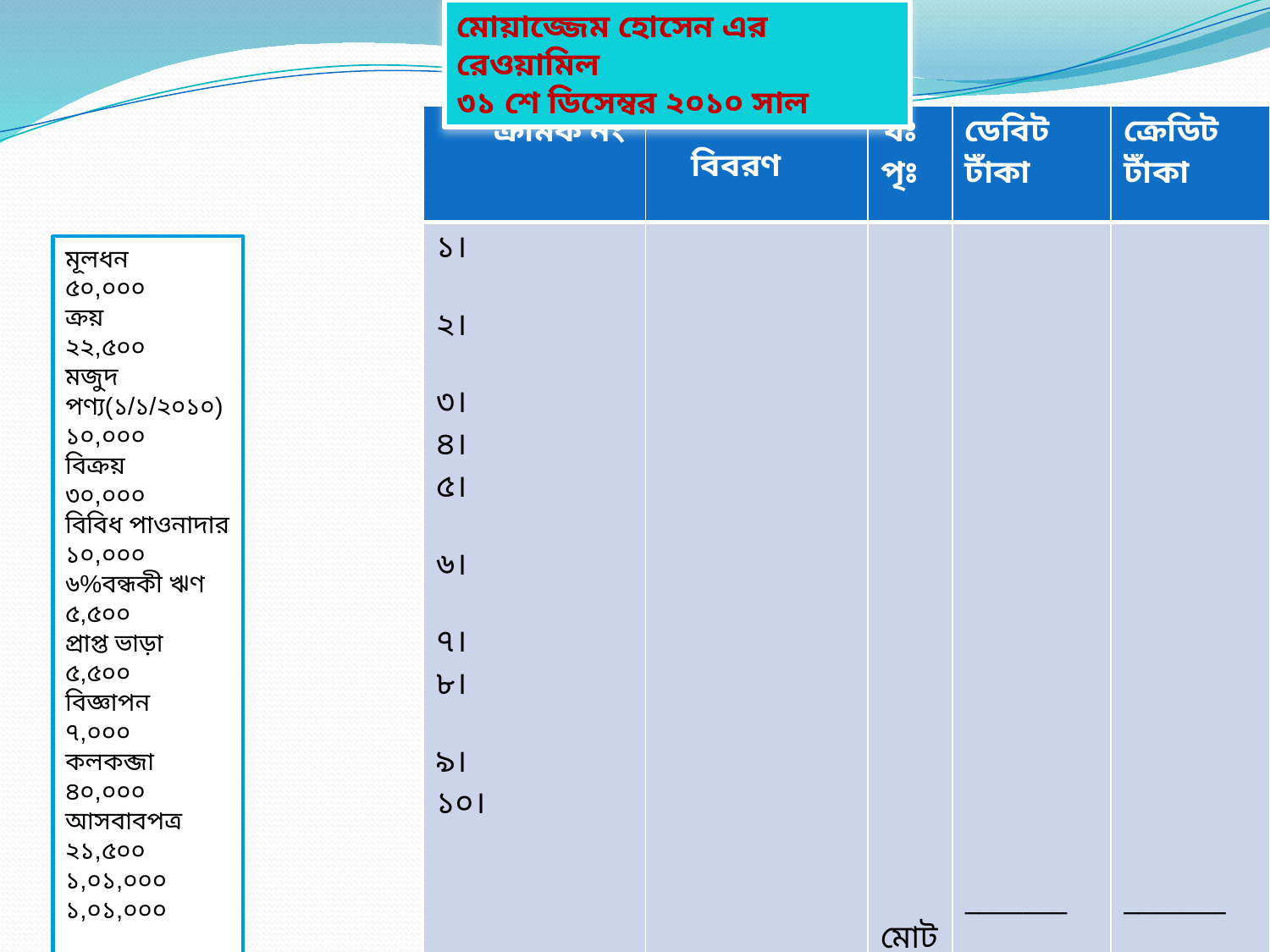

মোয়াজ্জেম হোসেন এর   রেওয়ামিল
৩১ শে ডিসেম্বর ২০১০ সাল
| ক্রমিক নং | বিবরণ | খঃ পৃঃ | ডেবিট টাঁকা | ক্রেডিট টাঁকা |
| --- | --- | --- | --- | --- |
| ১। ২। ৩। ৪। ৫। ৬। ৭। ৮। ৯। ১০। |  | মোট | \_\_\_\_\_\_\_ ======= | \_\_\_\_\_\_\_ ======= |
মূলধন
৫০,০০০
ক্রয়
২২,৫০০
মজুদ পণ্য(১/১/২০১০)
১০,০০০
বিক্রয়
৩০,০০০
বিবিধ পাওনাদার
১০,০০০
৬%বন্ধকী ঋণ
৫,৫০০
প্রাপ্ত ভাড়া
৫,৫০০
বিজ্ঞাপন
৭,০০০
কলকব্জা
৪০,০০০
আসবাবপত্র
২১,৫০০
১,০১,০০০
১,০১,০০০